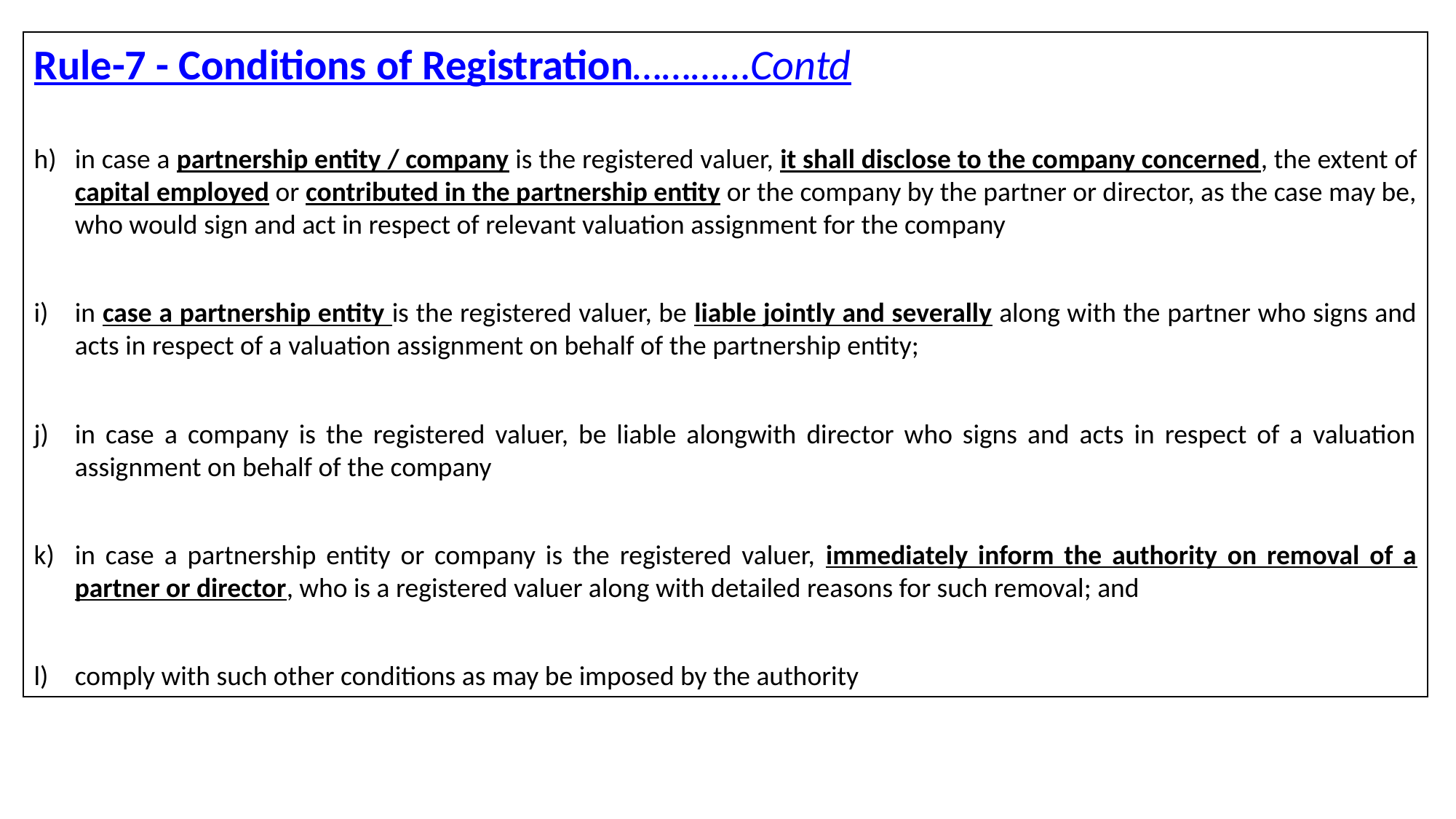

Rule-7 - Conditions of Registration…………Contd

in case a partnership entity / company is the registered valuer, it shall disclose to the company concerned, the extent of capital employed or contributed in the partnership entity or the company by the partner or director, as the case may be, who would sign and act in respect of relevant valuation assignment for the company

in case a partnership entity is the registered valuer, be liable jointly and severally along with the partner who signs and acts in respect of a valuation assignment on behalf of the partnership entity;

in case a company is the registered valuer, be liable alongwith director who signs and acts in respect of a valuation assignment on behalf of the company

in case a partnership entity or company is the registered valuer, immediately inform the authority on removal of a partner or director, who is a registered valuer along with detailed reasons for such removal; and

comply with such other conditions as may be imposed by the authority